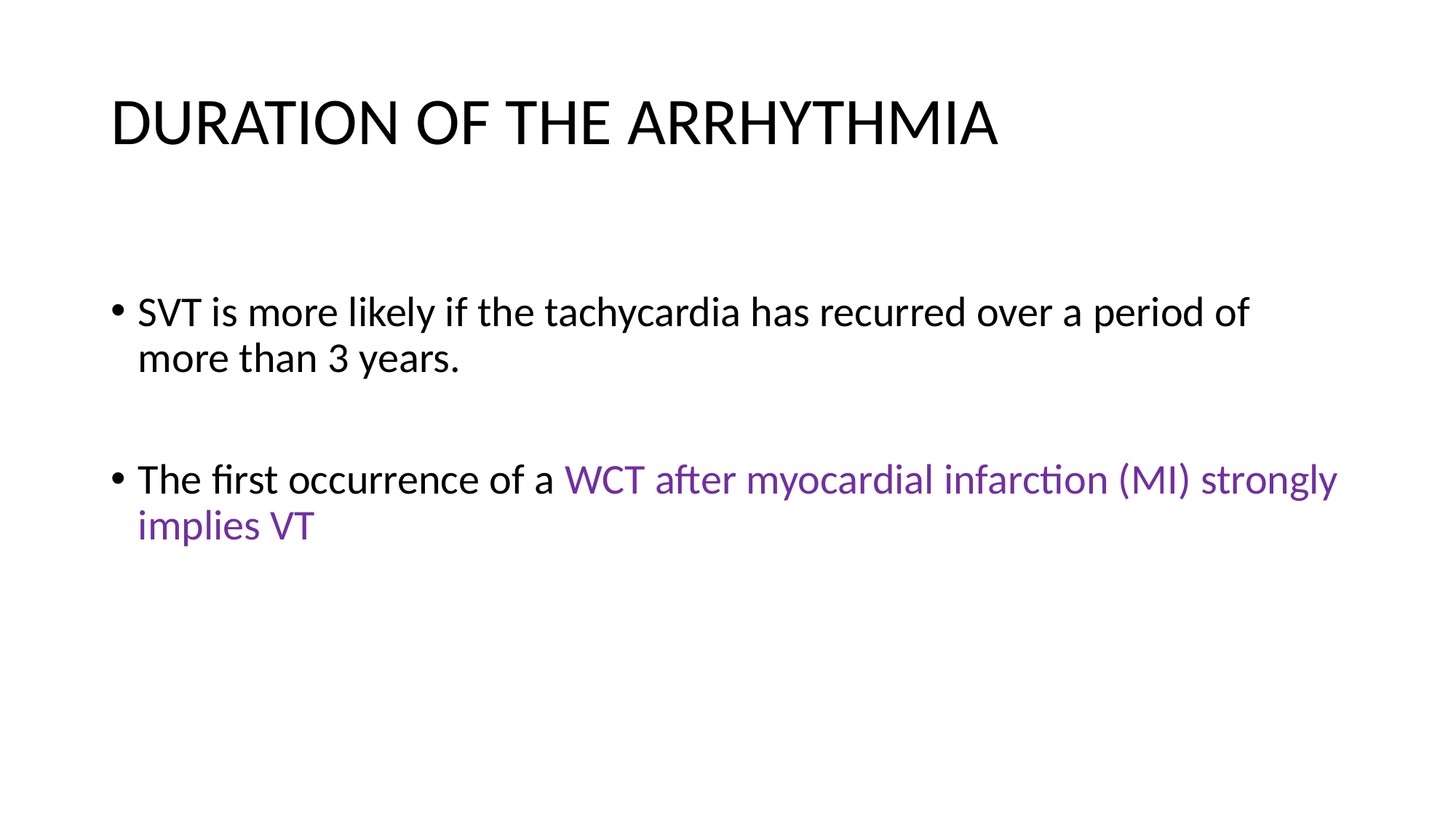

# DURATION OF THE ARRHYTHMIA

SVT is more likely if the tachycardia has recurred over a period of more than 3 years.

The first occurrence of a WCT after myocardial infarction (MI) strongly implies VT